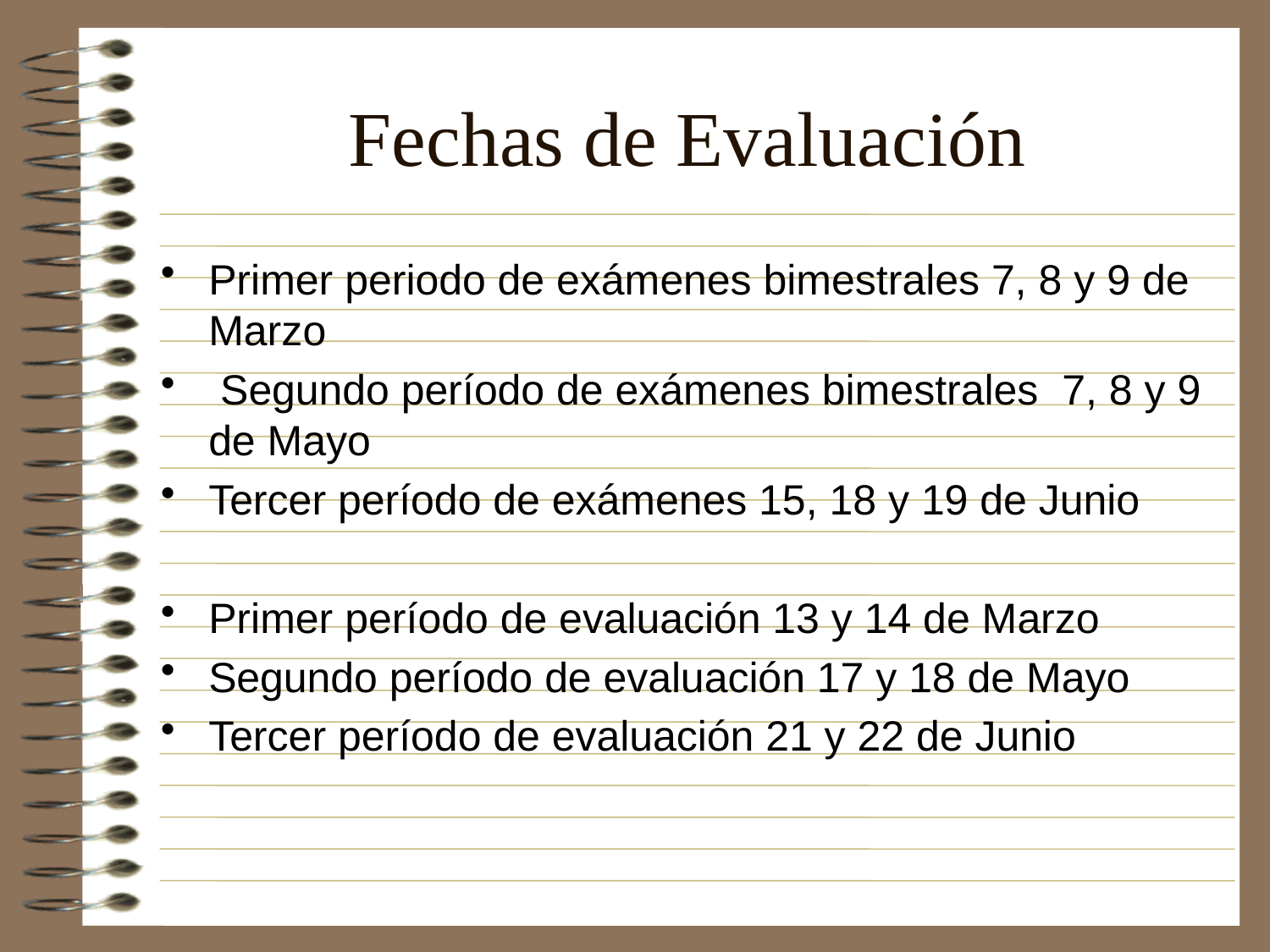

# Fechas de Evaluación
Primer periodo de exámenes bimestrales 7, 8 y 9 de Marzo
 Segundo período de exámenes bimestrales  7, 8 y 9 de Mayo
Tercer período de exámenes 15, 18 y 19 de Junio

Primer período de evaluación 13 y 14 de Marzo
Segundo período de evaluación 17 y 18 de Mayo
Tercer período de evaluación 21 y 22 de Junio